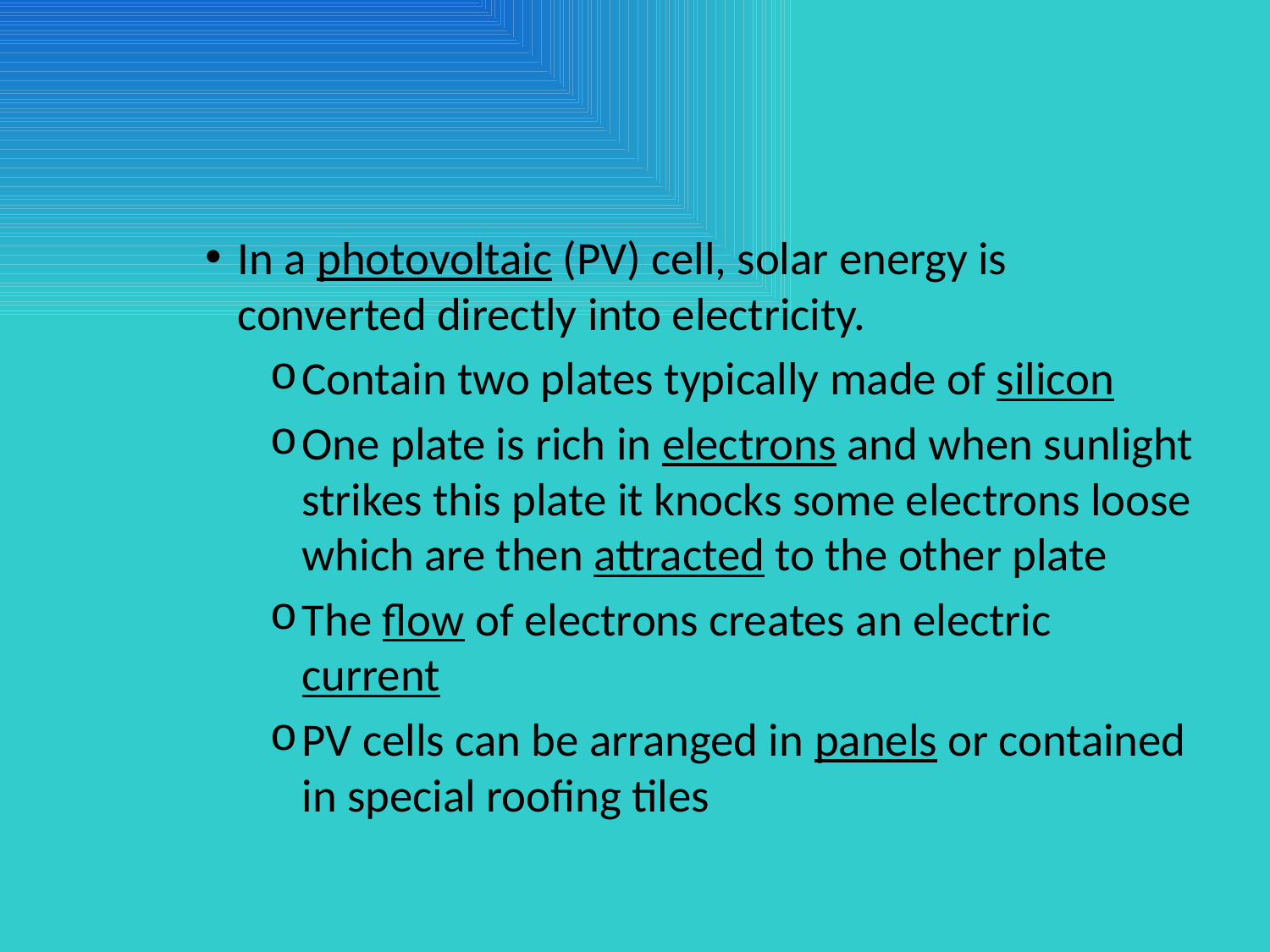

#
In a photovoltaic (PV) cell, solar energy is converted directly into electricity.
Contain two plates typically made of silicon
One plate is rich in electrons and when sunlight strikes this plate it knocks some electrons loose which are then attracted to the other plate
The flow of electrons creates an electric current
PV cells can be arranged in panels or contained in special roofing tiles